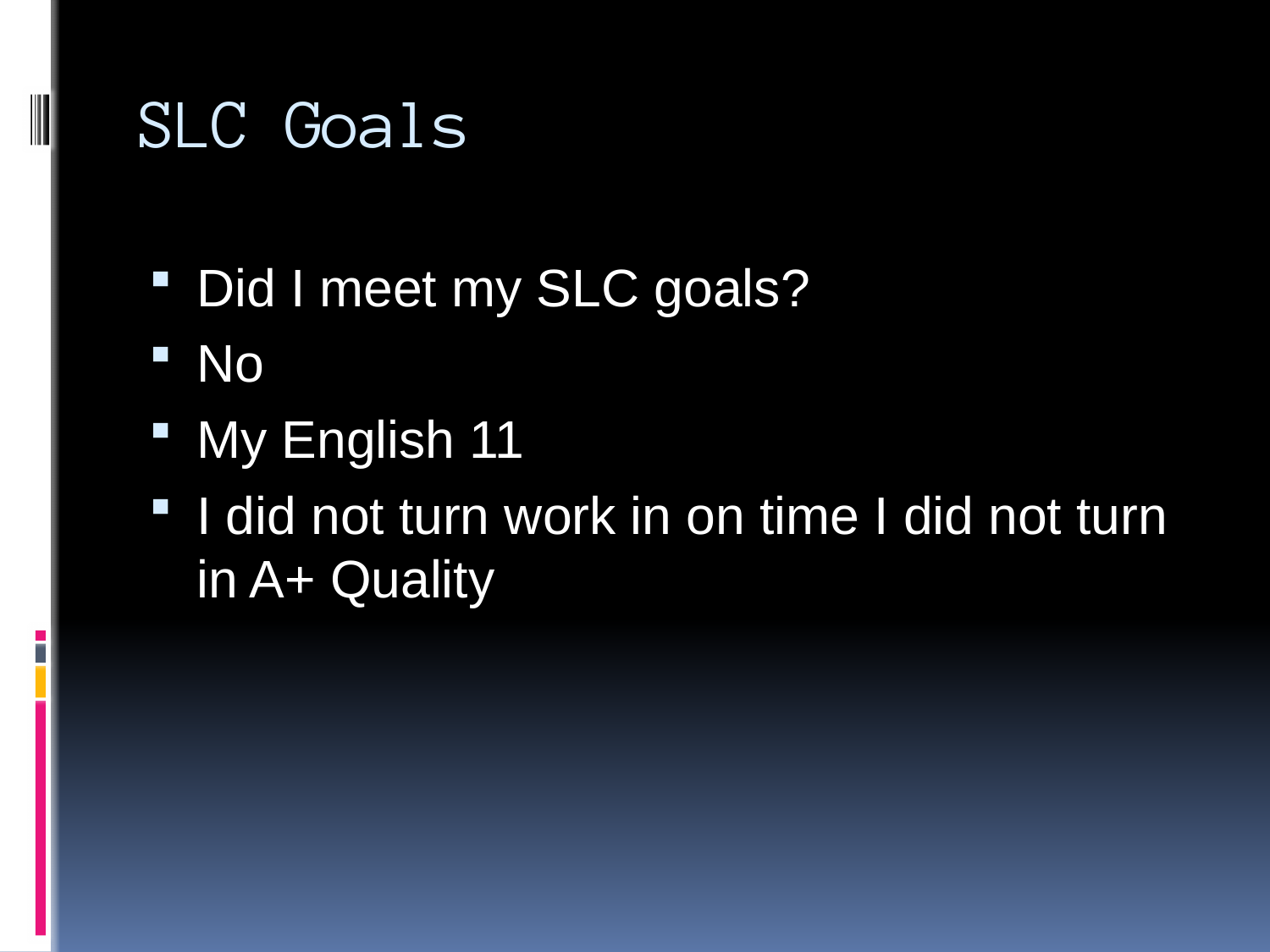

# SLC Goals
Did I meet my SLC goals?
No
My English 11
I did not turn work in on time I did not turn in A+ Quality